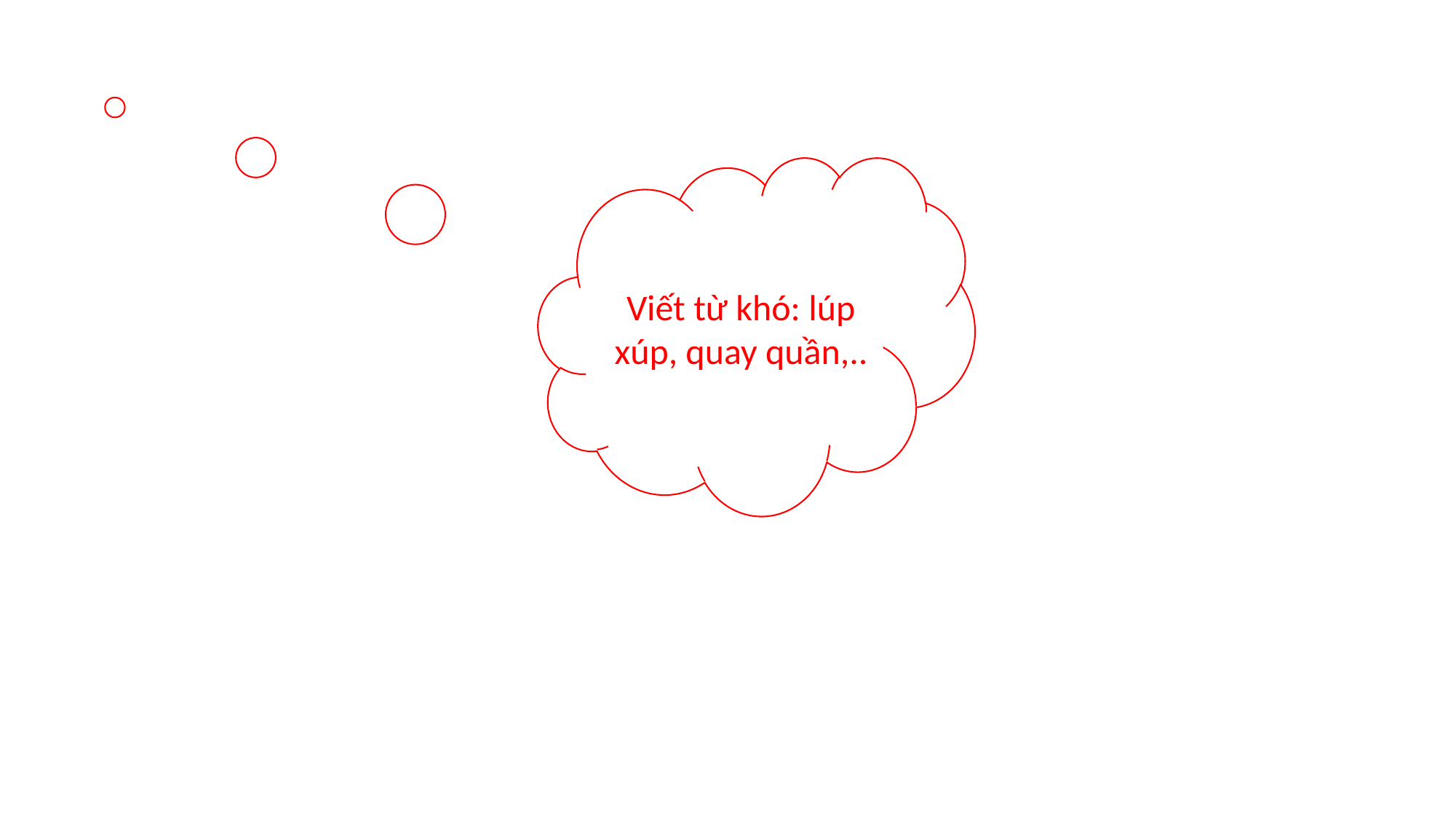

Viết từ khó: lúp xúp, quay quần,..